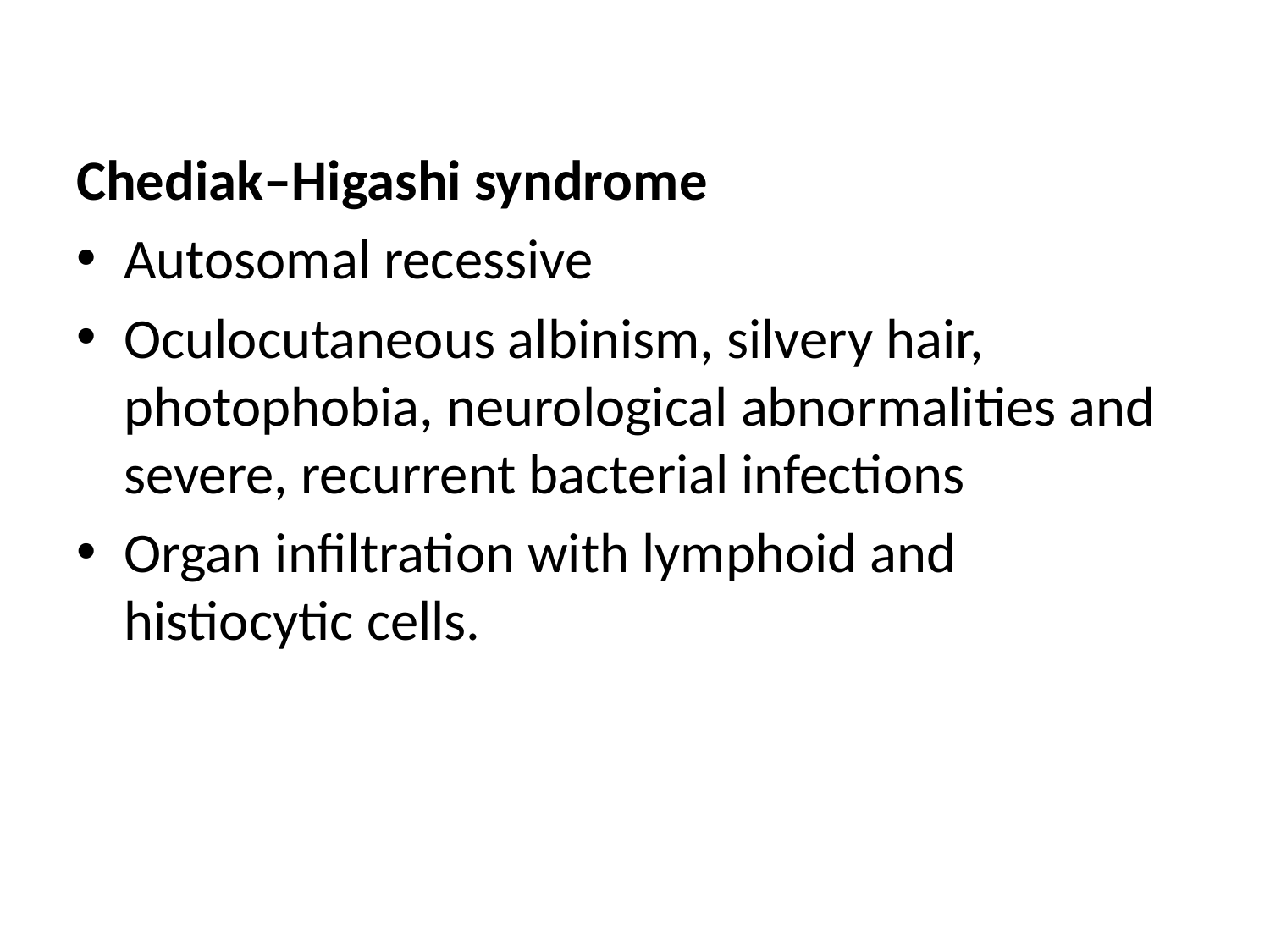

#
Chediak–Higashi syndrome
Autosomal recessive
Oculocutaneous albinism, silvery hair, photophobia, neurological abnormalities and severe, recurrent bacterial infections
Organ infiltration with lymphoid and histiocytic cells.